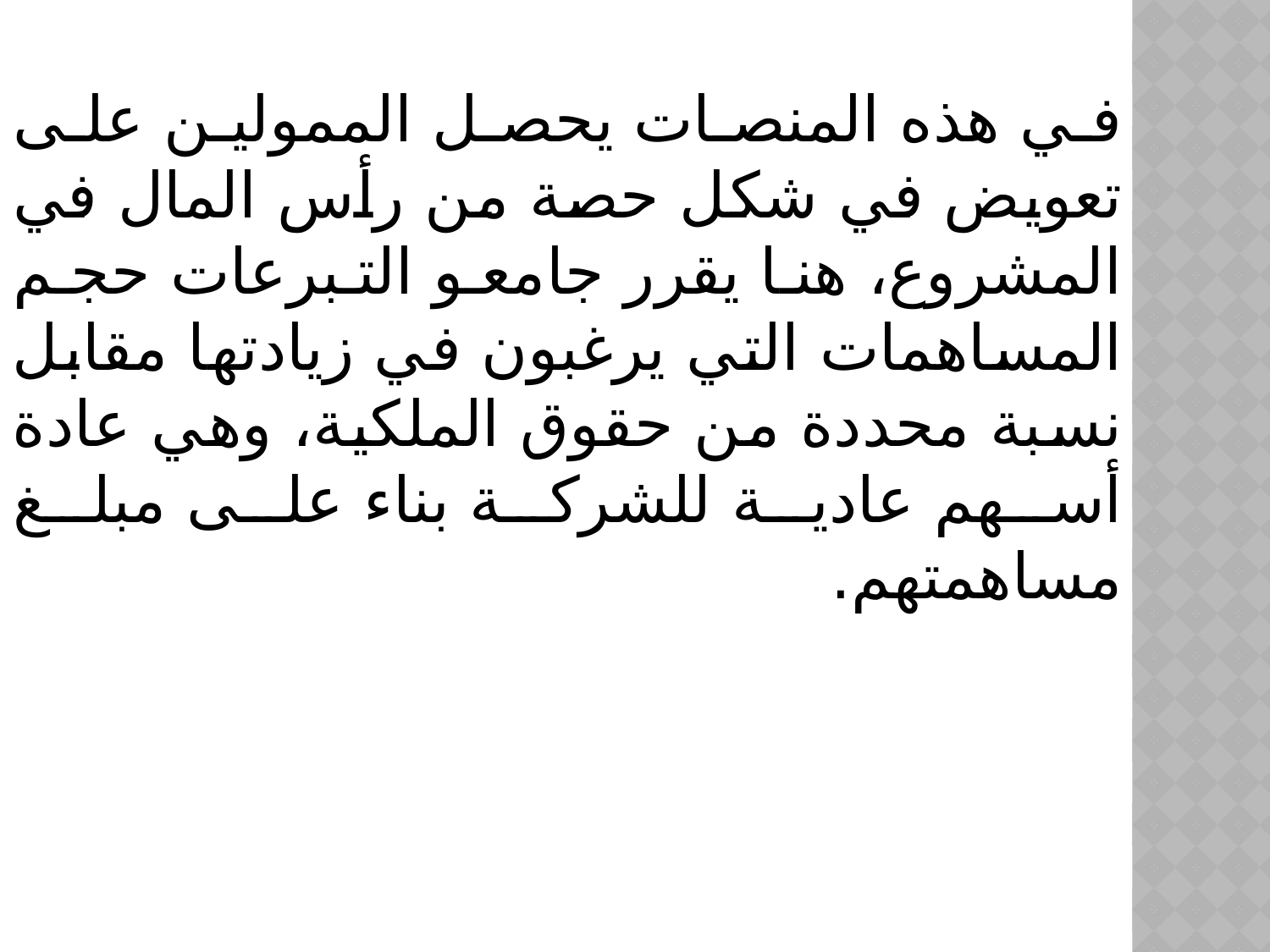

في هذه المنصات يحصل الممولين على تعويض في شكل حصة من رأس المال في المشروع، هنا يقرر جامعو التبرعات حجم المساهمات التي يرغبون في زيادتها مقابل نسبة محددة من حقوق الملكية، وهي عادة أسهم عادية للشركة بناء على مبلغ مساهمتهم.